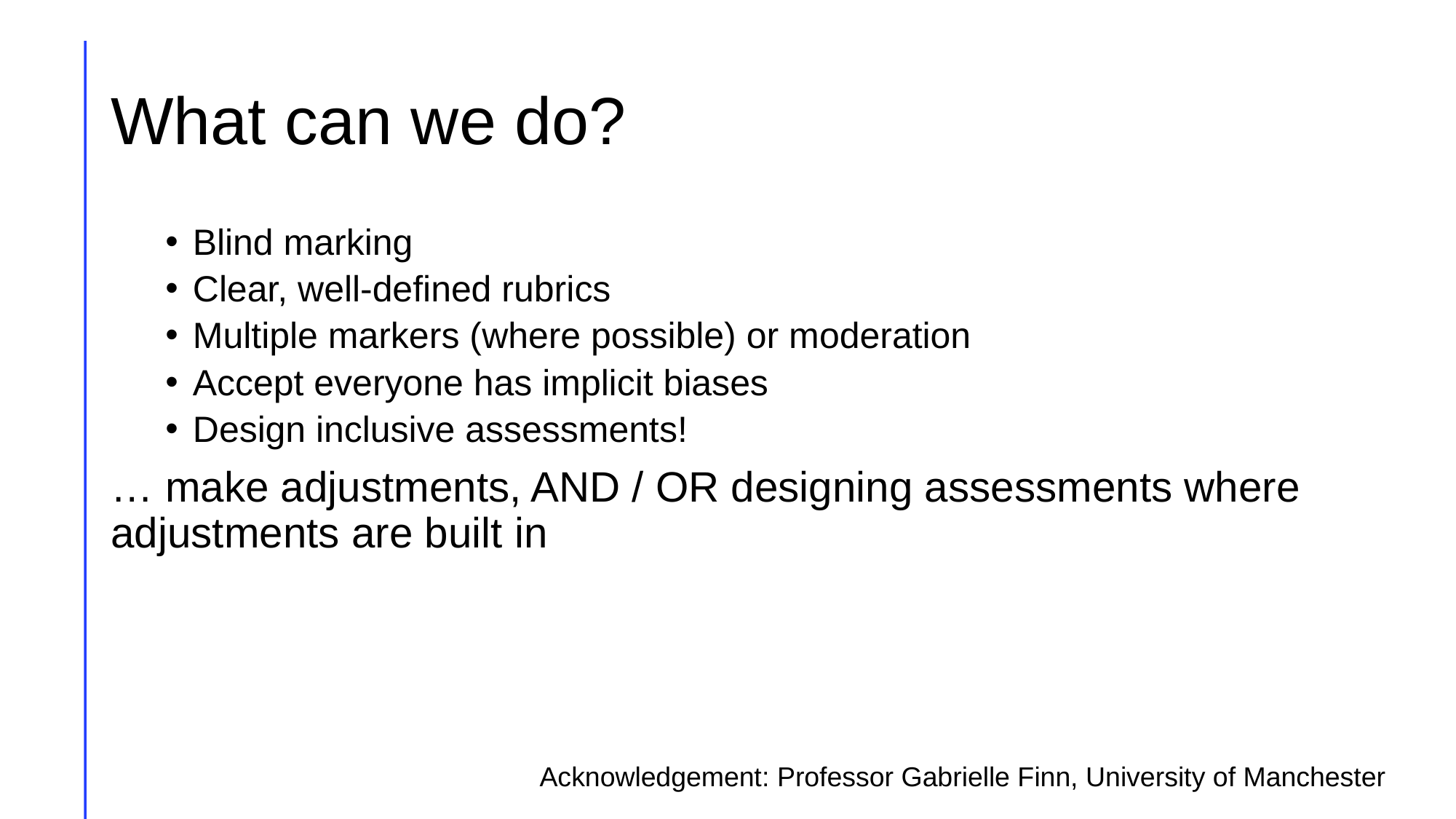

# What can we do?
Blind marking
Clear, well-defined rubrics
Multiple markers (where possible) or moderation
Accept everyone has implicit biases
Design inclusive assessments!
… make adjustments, AND / OR designing assessments where adjustments are built in
Acknowledgement: Professor Gabrielle Finn, University of Manchester